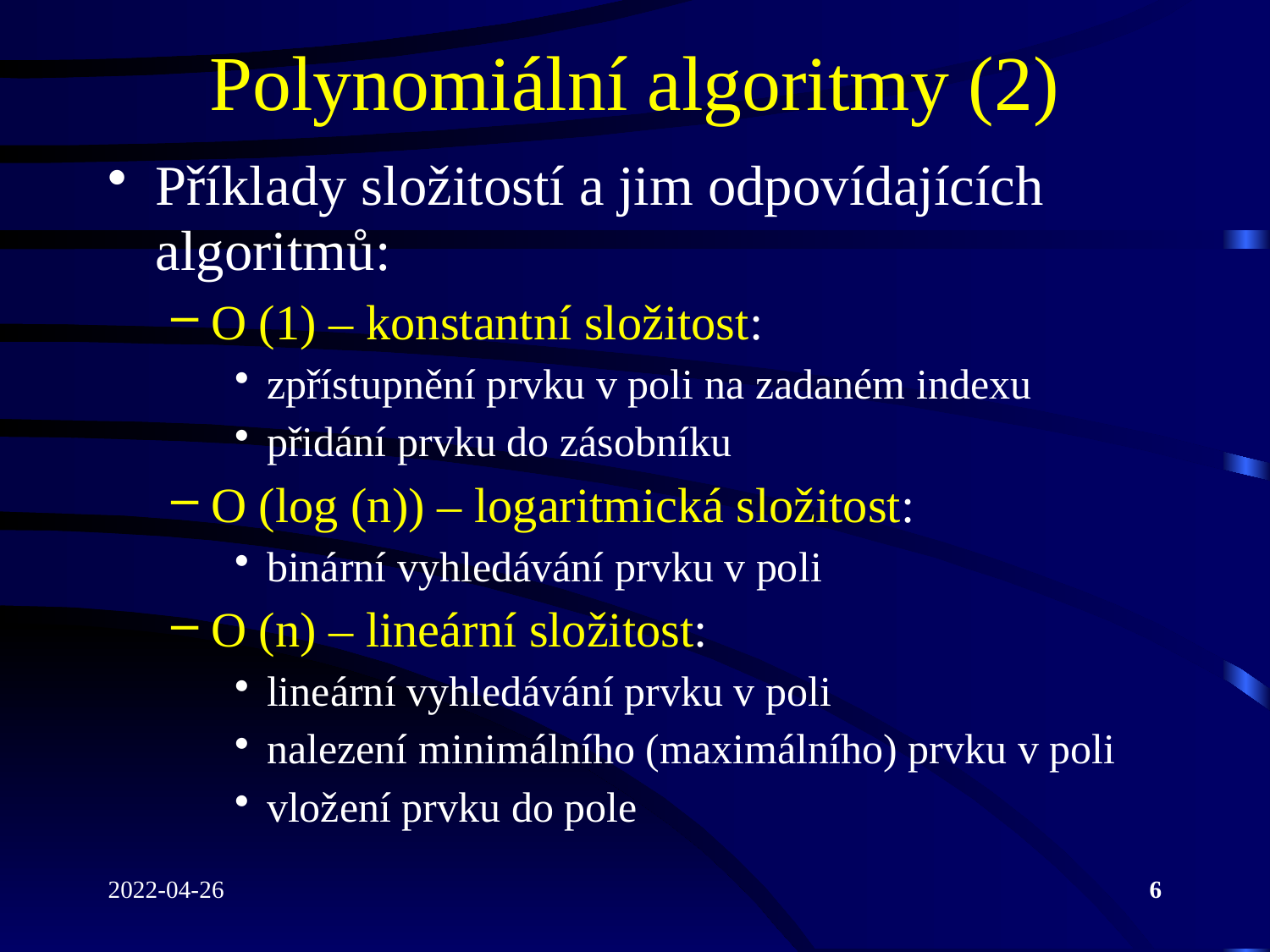

# Polynomiální algoritmy (2)
Příklady složitostí a jim odpovídajících algoritmů:
O (1) – konstantní složitost:
zpřístupnění prvku v poli na zadaném indexu
přidání prvku do zásobníku
O (log (n)) – logaritmická složitost:
binární vyhledávání prvku v poli
O (n) – lineární složitost:
lineární vyhledávání prvku v poli
nalezení minimálního (maximálního) prvku v poli
vložení prvku do pole

2022-04-26
6